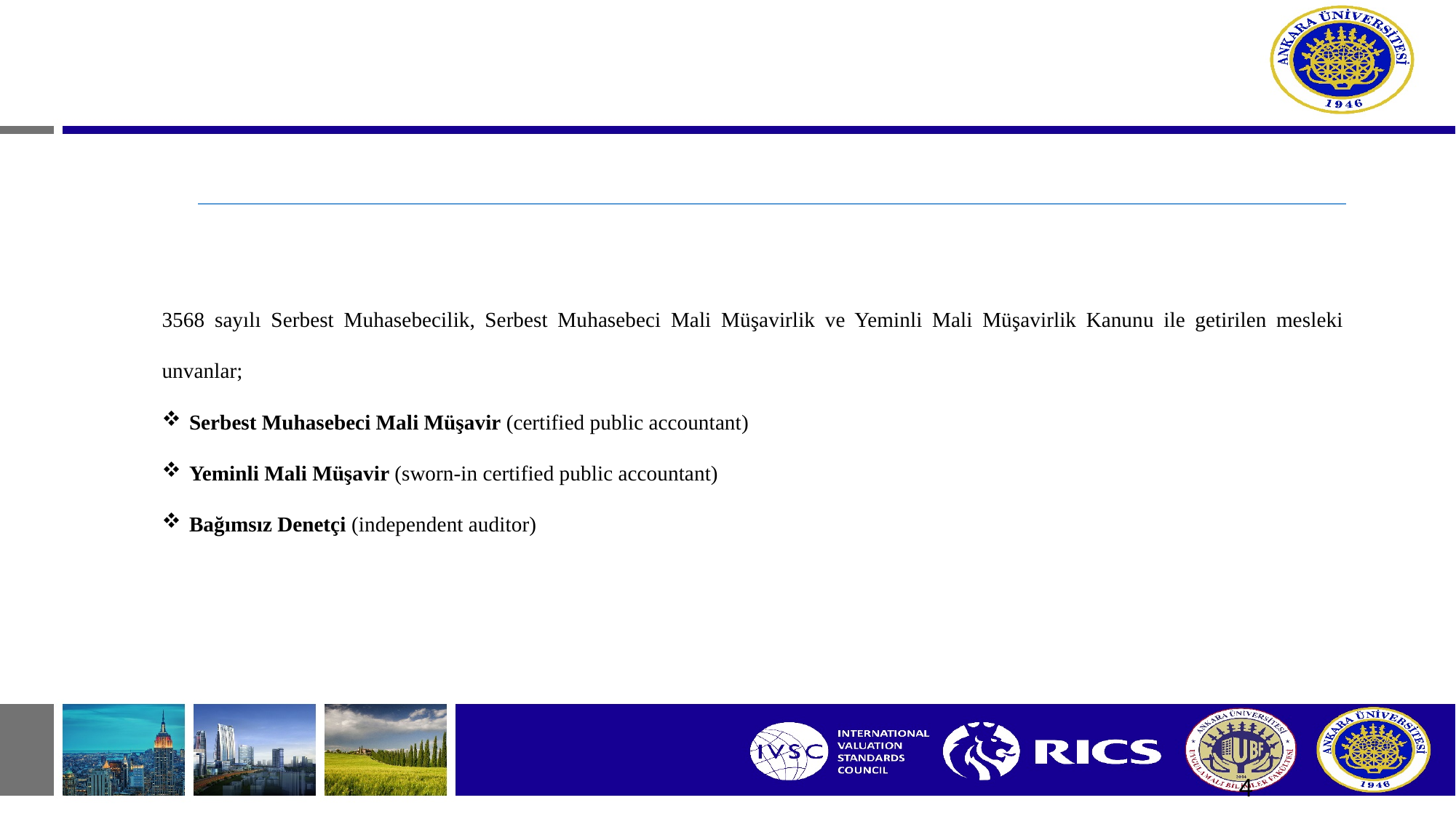

3568 sayılı Serbest Muhasebecilik, Serbest Muhasebeci Mali Müşavirlik ve Yeminli Mali Müşavirlik Kanunu ile getirilen mesleki unvanlar;
Serbest Muhasebeci Mali Müşavir (certified public accountant)
Yeminli Mali Müşavir (sworn-in certified public accountant)
Bağımsız Denetçi (independent auditor)

4